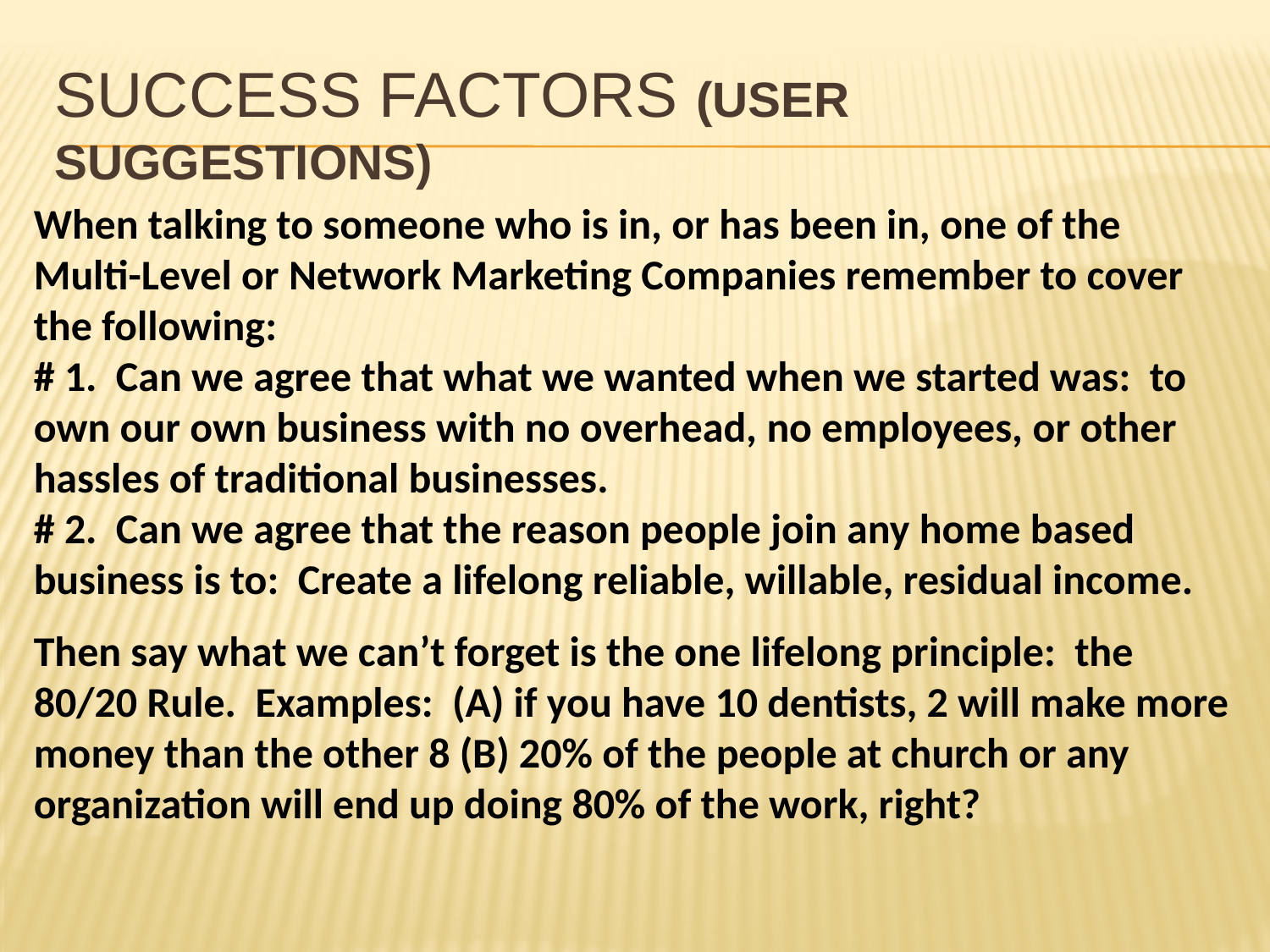

# Success factors (User Suggestions)
When talking to someone who is in, or has been in, one of the Multi-Level or Network Marketing Companies remember to cover the following:
# 1.  Can we agree that what we wanted when we started was:  to own our own business with no overhead, no employees, or other hassles of traditional businesses.
# 2.  Can we agree that the reason people join any home based business is to:  Create a lifelong reliable, willable, residual income.

Then say what we can’t forget is the one lifelong principle:  the 80/20 Rule.  Examples:  (A) if you have 10 dentists, 2 will make more money than the other 8 (B) 20% of the people at church or any organization will end up doing 80% of the work, right?